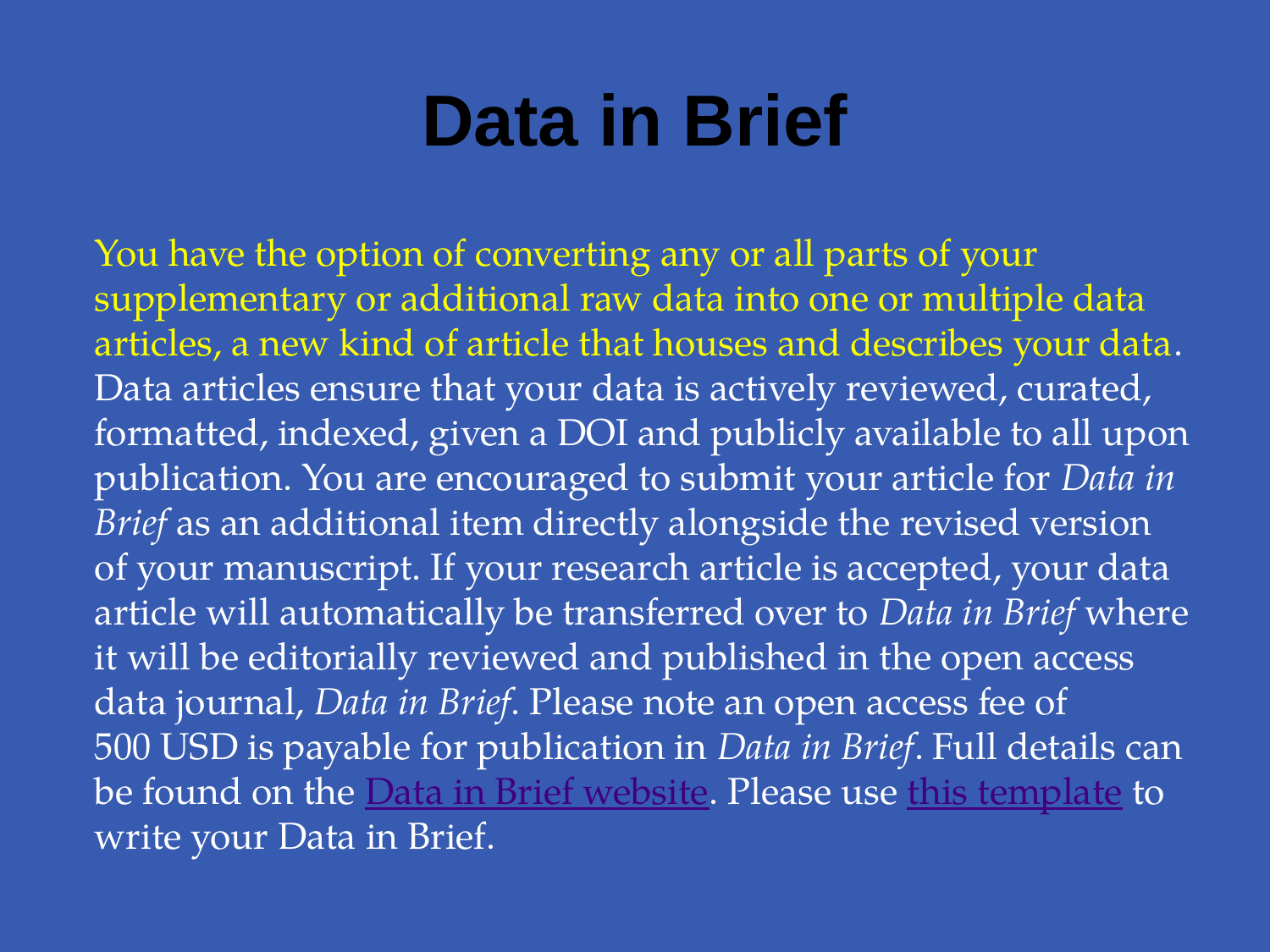

# Data in Brief
You have the option of converting any or all parts of your supplementary or additional raw data into one or multiple data articles, a new kind of article that houses and describes your data. Data articles ensure that your data is actively reviewed, curated, formatted, indexed, given a DOI and publicly available to all upon publication. You are encouraged to submit your article for Data in Brief as an additional item directly alongside the revised version of your manuscript. If your research article is accepted, your data article will automatically be transferred over to Data in Brief where it will be editorially reviewed and published in the open access data journal, Data in Brief. Please note an open access fee of 500 USD is payable for publication in Data in Brief. Full details can be found on the Data in Brief website. Please use this template to write your Data in Brief.